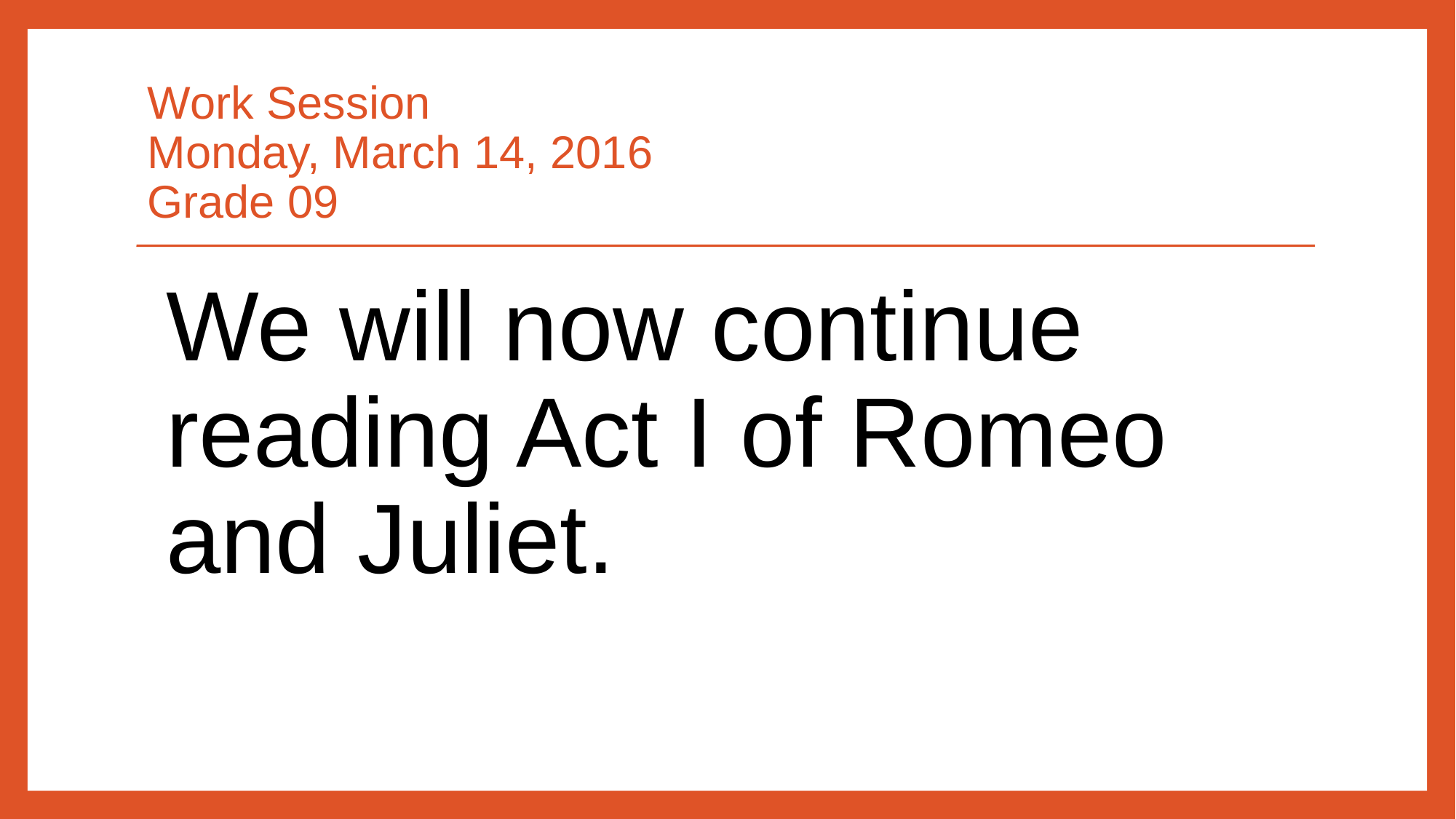

# Work Session Monday, March 14, 2016 Grade 09
We will now continue reading Act I of Romeo and Juliet.